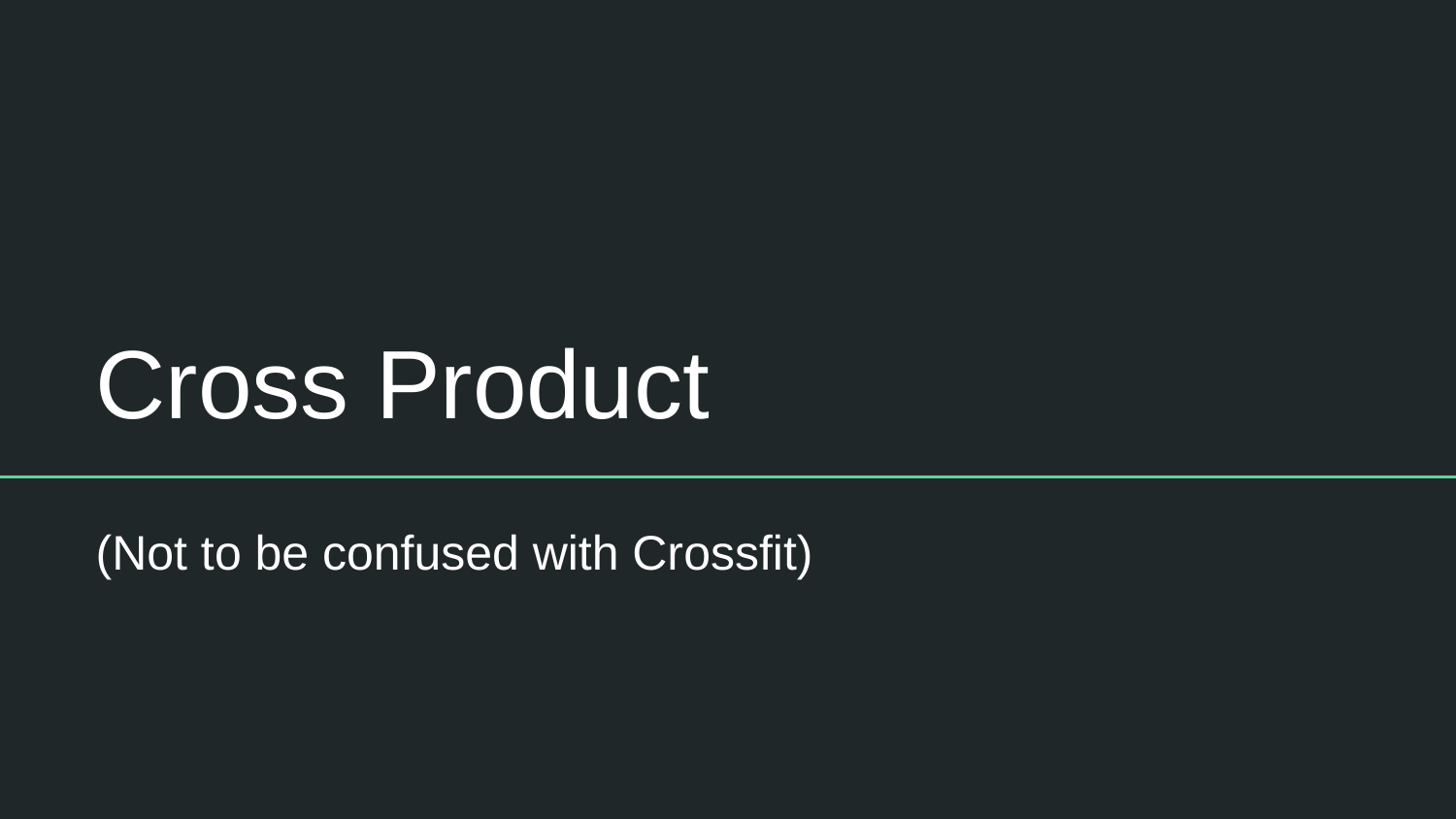

# Cross Product
(Not to be confused with Crossfit)